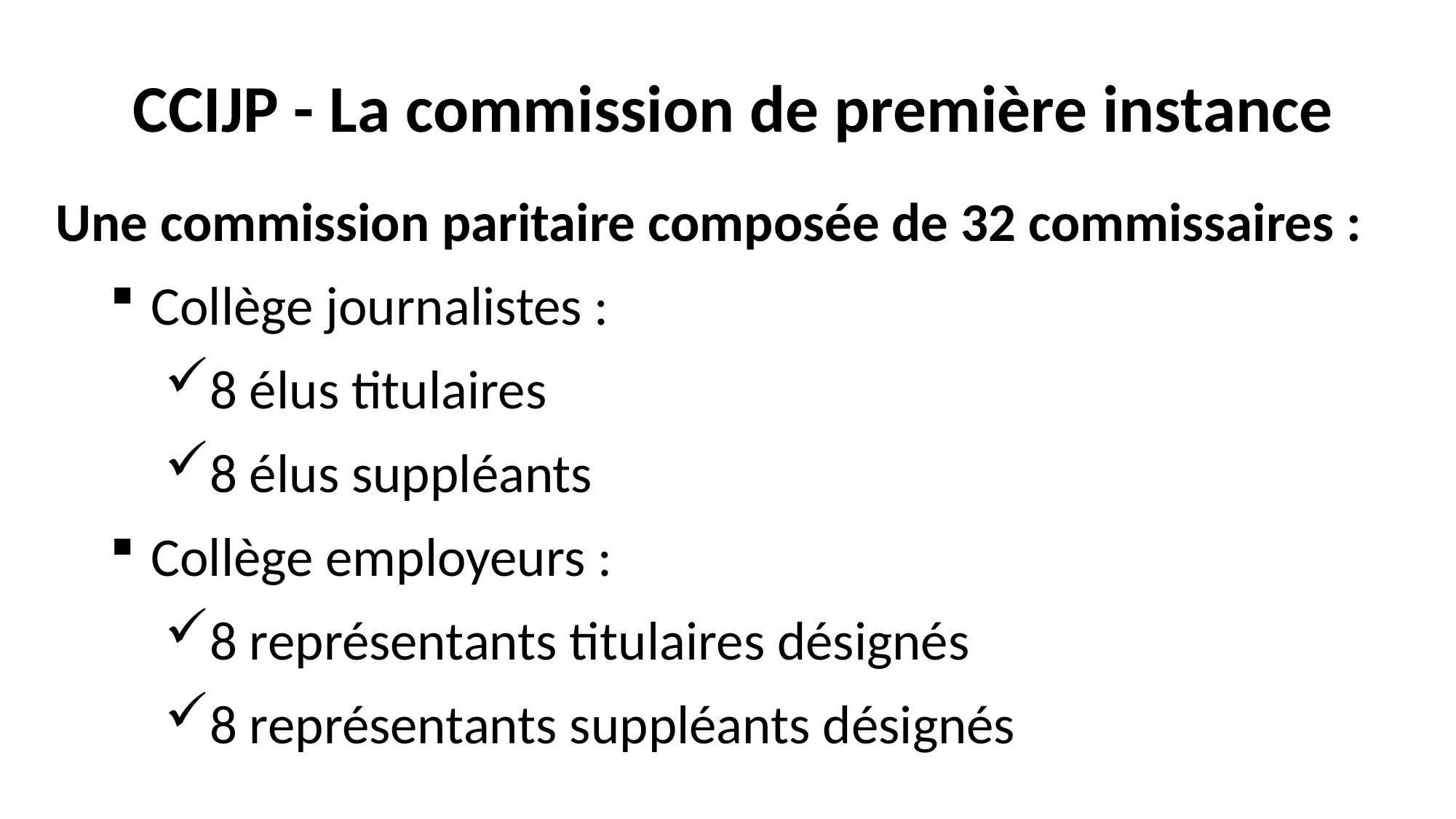

# CCIJP - La commission de première instance
Une commission paritaire composée de 32 commissaires :
Collège journalistes :
8 élus titulaires
8 élus suppléants
Collège employeurs :
8 représentants titulaires désignés
8 représentants suppléants désignés